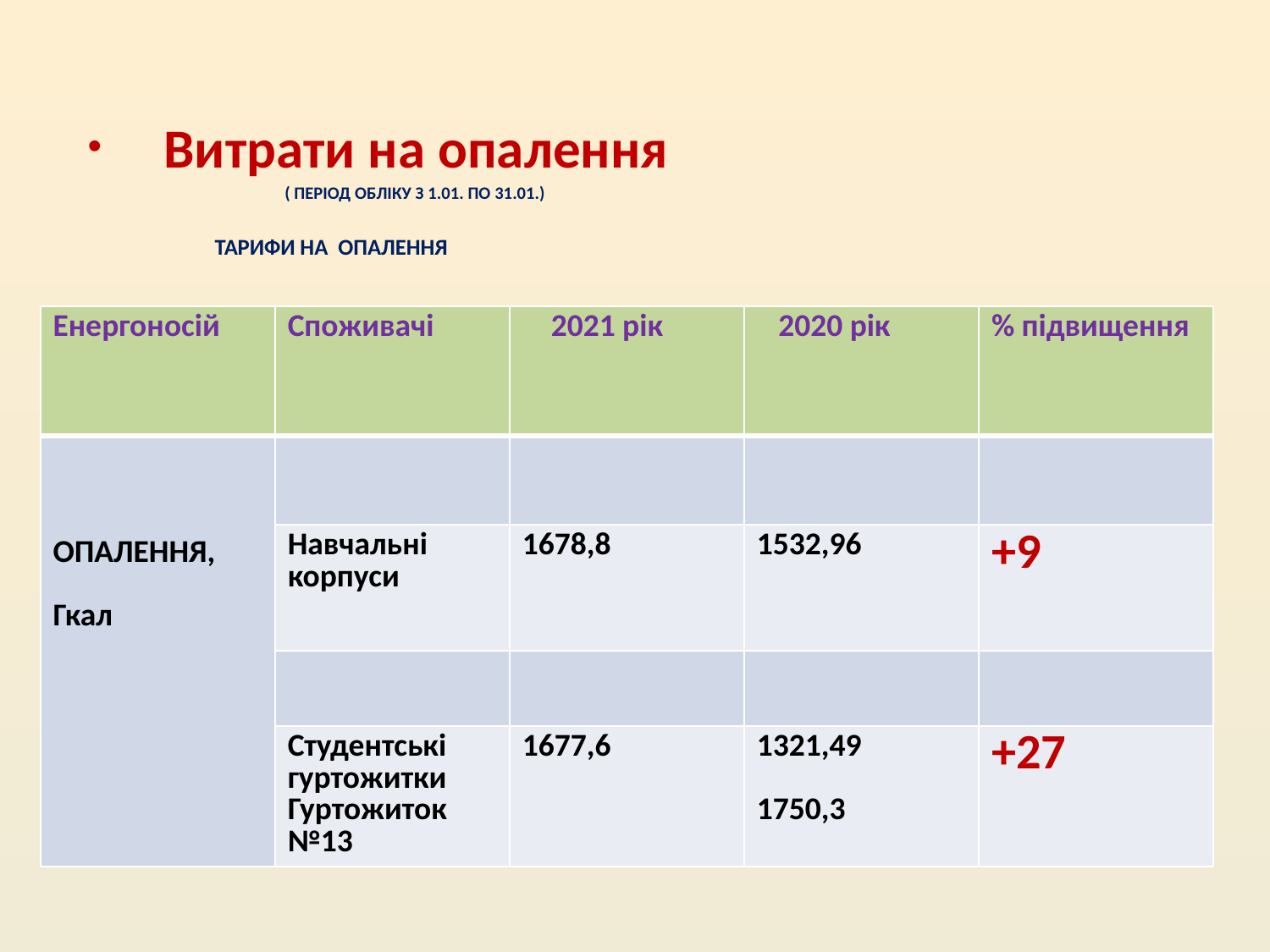

Витрати на опалення
                                                 ( ПЕРІОД ОБЛІКУ З 1.01. ПО 31.01.)

                         ТАРИФИ НА  ОПАЛЕННЯ
| Енергоносій | Споживачі | 2021 рік | 2020 рік | % підвищення |
| --- | --- | --- | --- | --- |
| ОПАЛЕННЯ, Гкал |  |  |  |  |
|  | Навчальні корпуси | 1678,8 | 1532,96 | +9 |
|  |  |  |  |  |
|  | Студентські гуртожитки Гуртожиток №13 | 1677,6 | 1321,49 1750,3 | +27 |